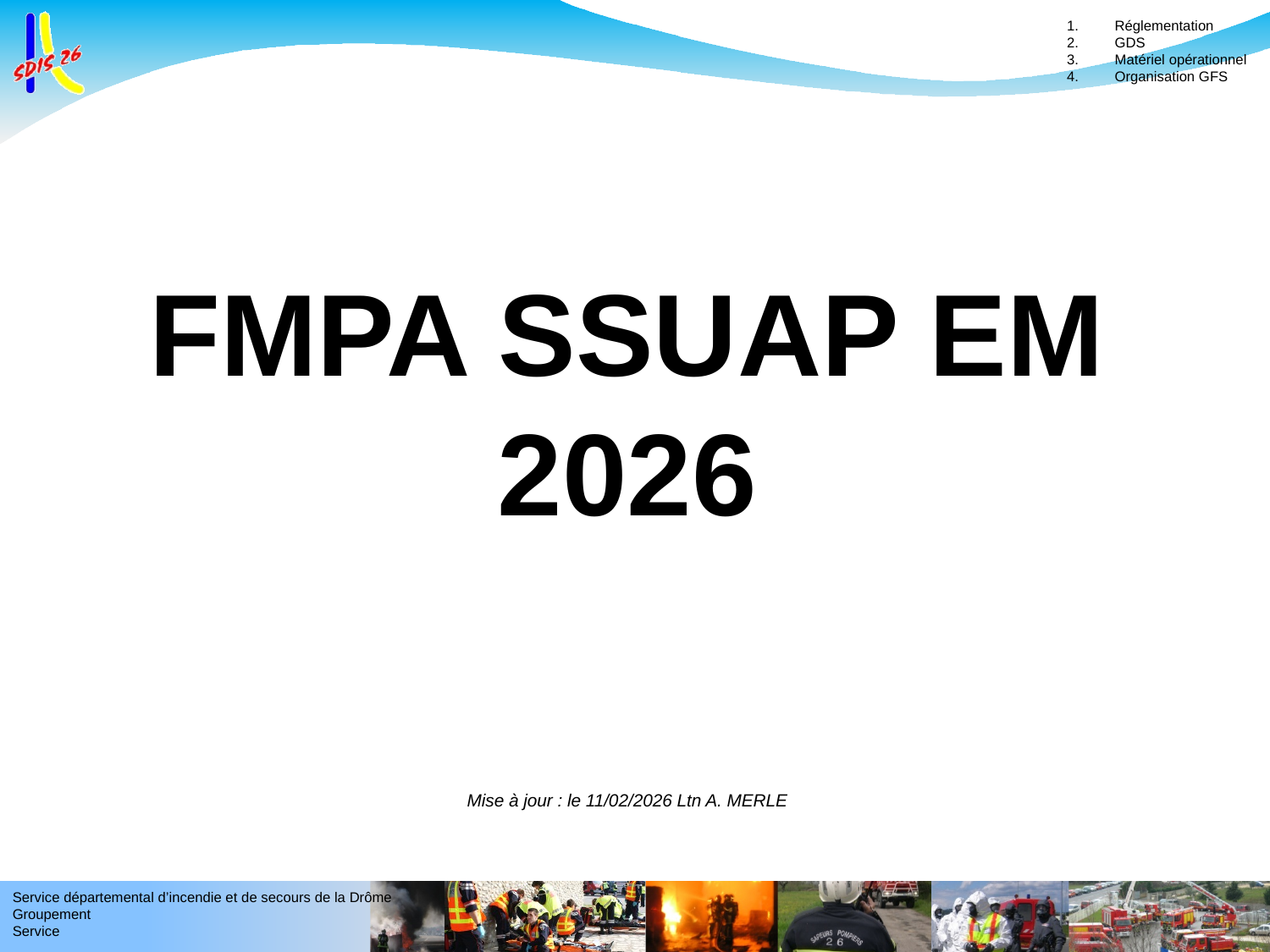

Réglementation
GDS
Matériel opérationnel
Organisation GFS

# FMPA SSUAP EM 2026
Mise à jour : le 11/02/2026 Ltn A. MERLE